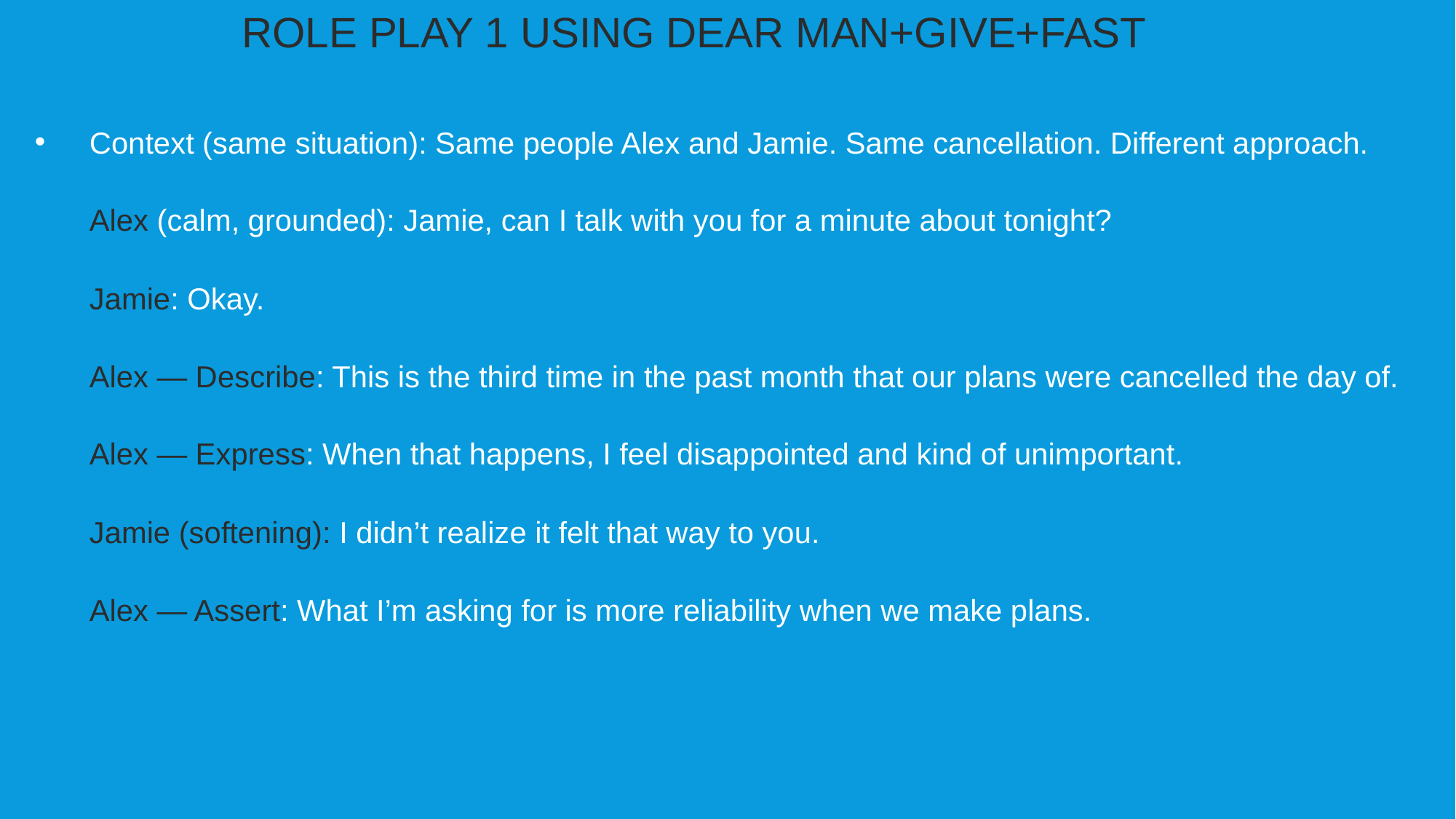

ROLE PLAY 1 USING DEAR MAN+GIVE+FAST
Context (same situation): Same people Alex and Jamie. Same cancellation. Different approach.
Alex (calm, grounded): Jamie, can I talk with you for a minute about tonight?
Jamie: Okay.
Alex — Describe: This is the third time in the past month that our plans were cancelled the day of.
Alex — Express: When that happens, I feel disappointed and kind of unimportant.
Jamie (softening): I didn’t realize it felt that way to you.
Alex — Assert: What I’m asking for is more reliability when we make plans.